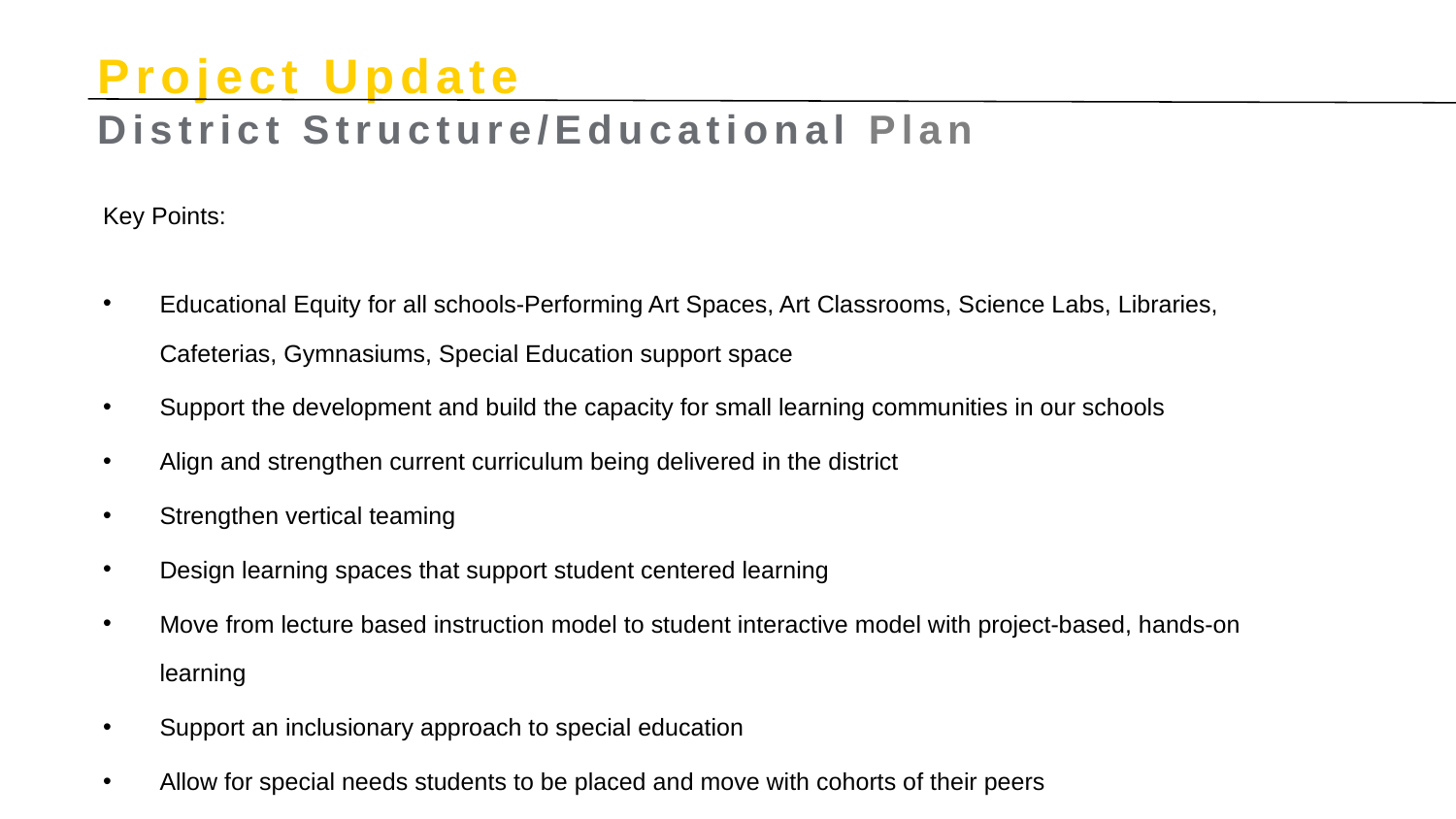

Project Update
District Structure/Educational Plan

Key Points:

Educational Equity for all schools-Performing Art Spaces, Art Classrooms, Science Labs, Libraries, Cafeterias, Gymnasiums, Special Education support space
Support the development and build the capacity for small learning communities in our schools
Align and strengthen current curriculum being delivered in the district
Strengthen vertical teaming
Design learning spaces that support student centered learning
Move from lecture based instruction model to student interactive model with project-based, hands-on learning
Support an inclusionary approach to special education
Allow for special needs students to be placed and move with cohorts of their peers